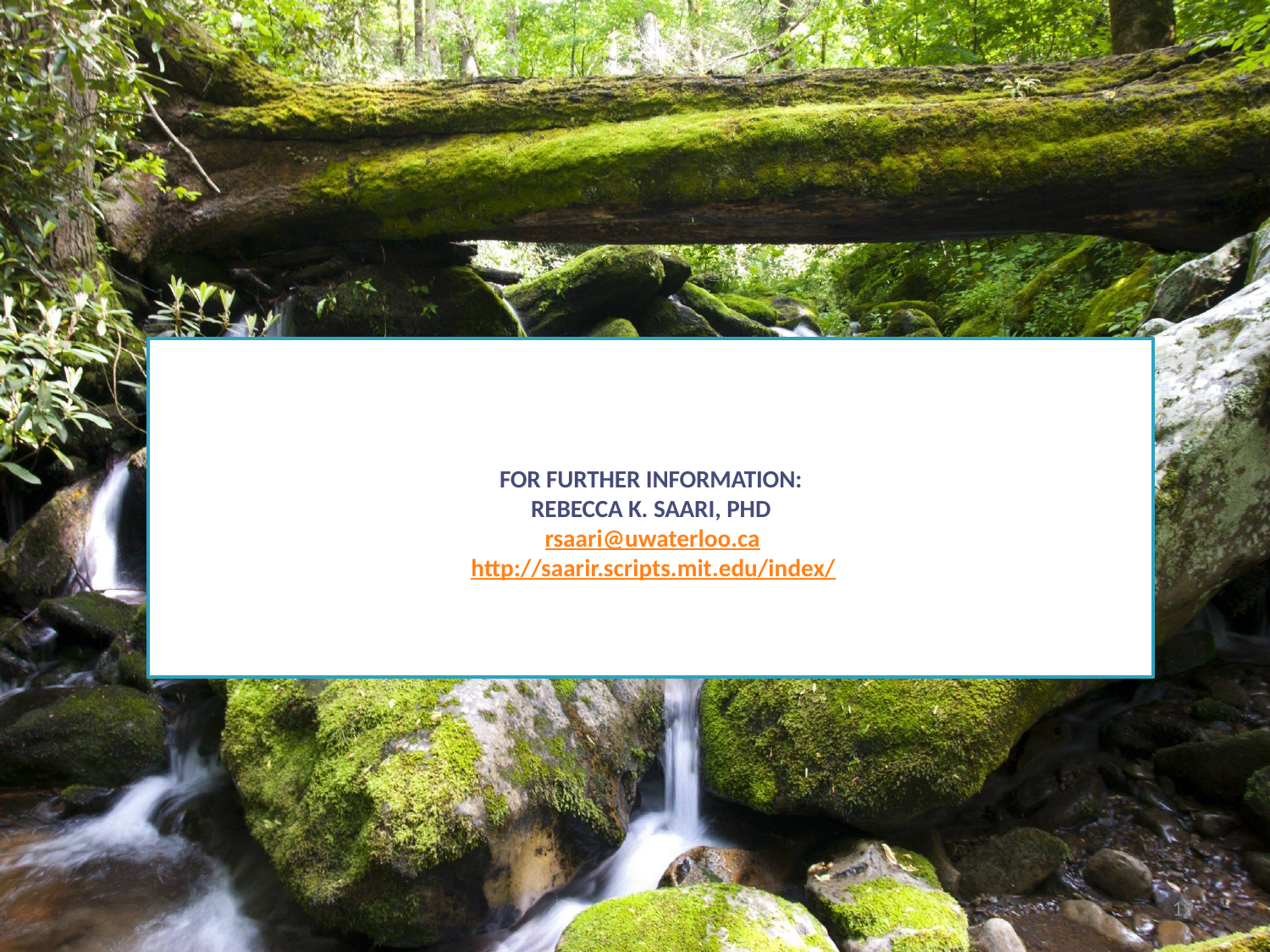

# For further information: Rebecca K. Saari, PhD rsaari@uwaterloo.ca http://saarir.scripts.mit.edu/index/
19